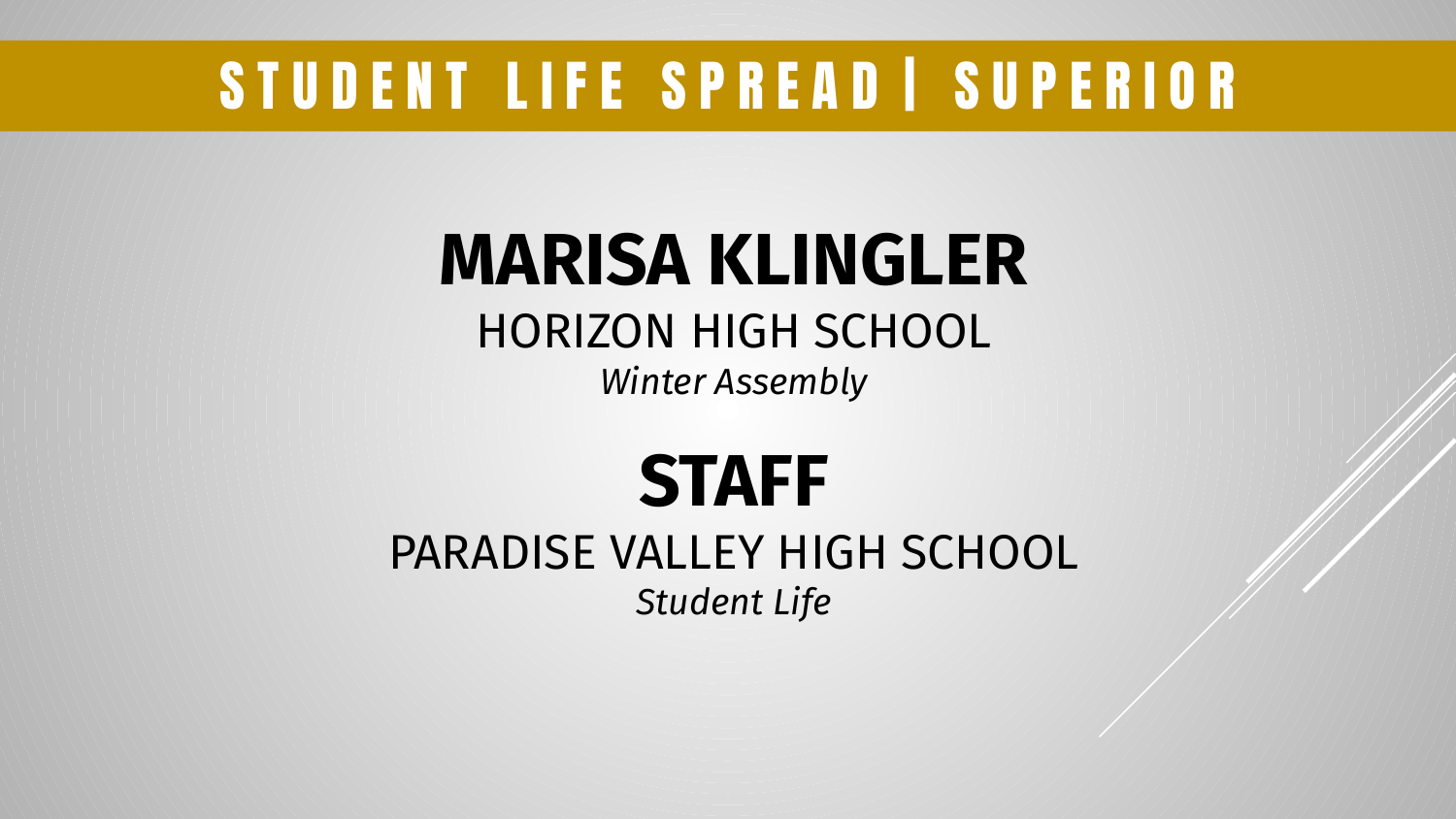

# S T U D E N T   L I F E   S P R E A D  |   S U P E R I O R

MARISA KLINGLER
HORIZON HIGH SCHOOL
Winter Assembly

STAFF
PARADISE VALLEY HIGH SCHOOL
Student Life